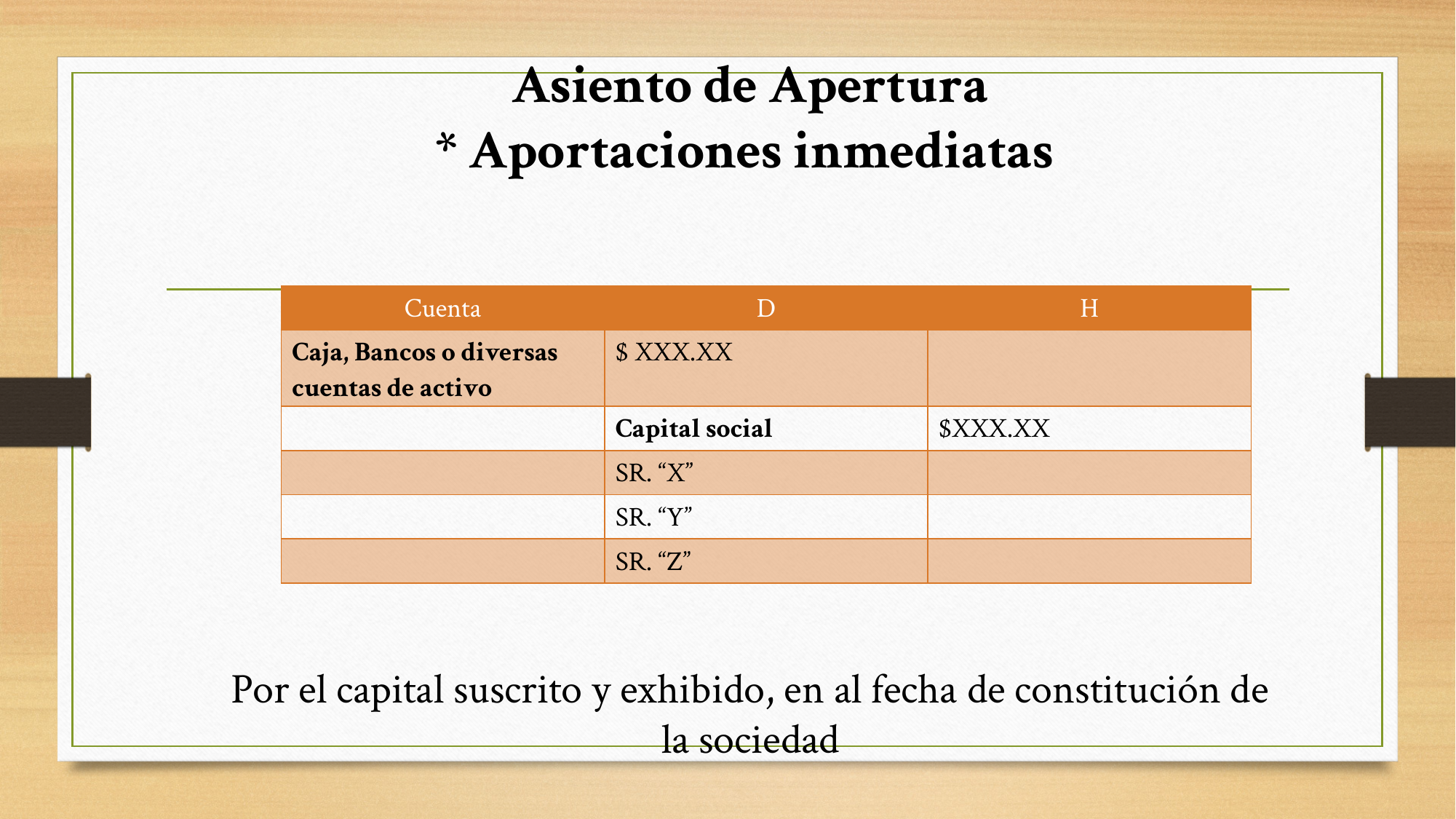

Asiento de Apertura
* Aportaciones inmediatas
| Cuenta | D | H |
| --- | --- | --- |
| Caja, Bancos o diversas cuentas de activo | $ XXX.XX |  |
|  | Capital social | $XXX.XX |
|  | SR. “X” |  |
|  | SR. “Y” |  |
|  | SR. “Z” |  |
Por el capital suscrito y exhibido, en al fecha de constitución de la sociedad